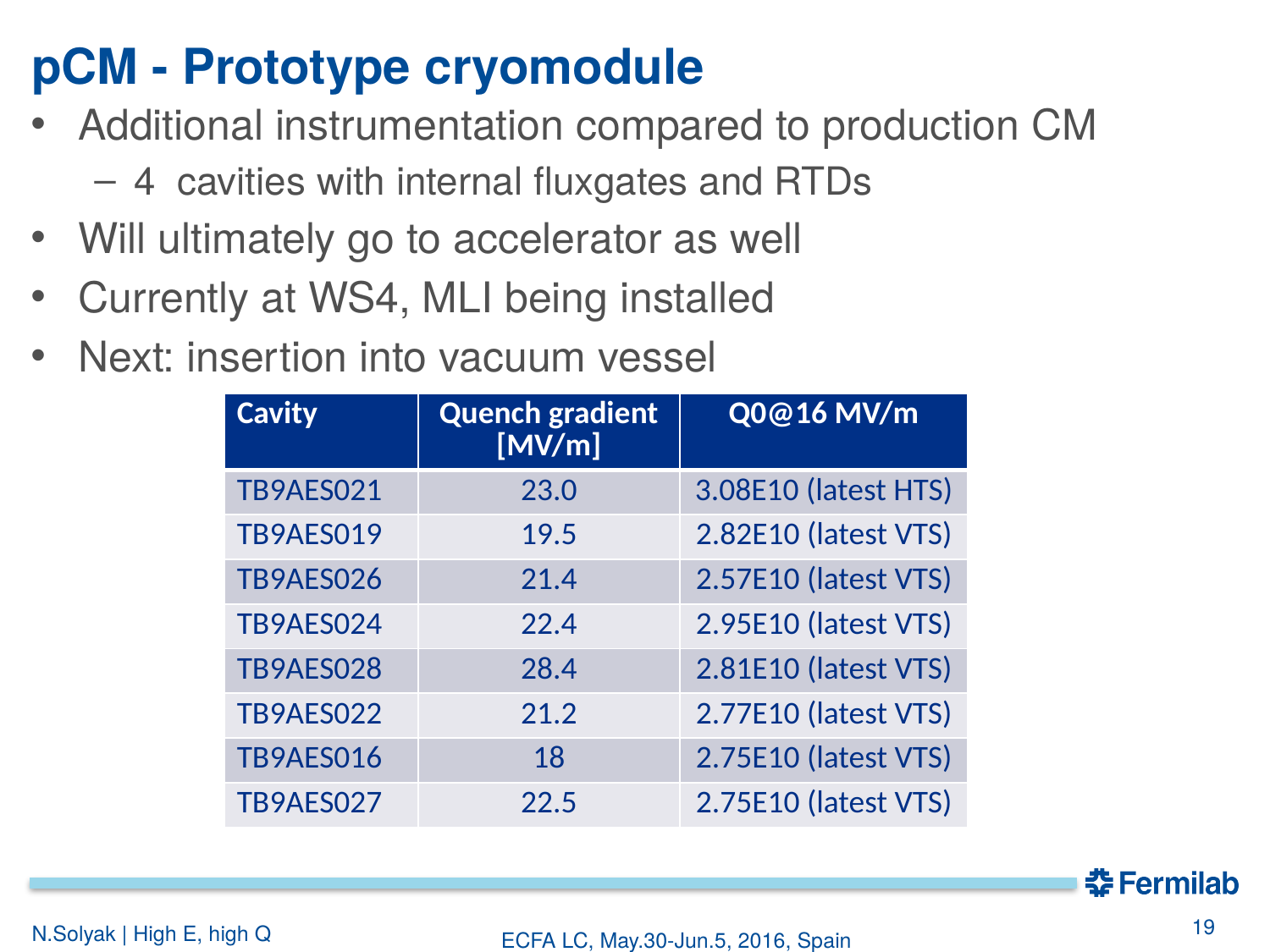

# pCM - Prototype cryomodule
Additional instrumentation compared to production CM
4  cavities with internal fluxgates and RTDs
Will ultimately go to accelerator as well
Currently at WS4, MLI being installed
Next: insertion into vacuum vessel

| Cavity | Quench gradient [MV/m] | Q0@16 MV/m |
| --- | --- | --- |
| TB9AES021 | 23.0 | 3.08E10 (latest HTS) |
| TB9AES019 | 19.5 | 2.82E10 (latest VTS) |
| TB9AES026 | 21.4 | 2.57E10 (latest VTS) |
| TB9AES024 | 22.4 | 2.95E10 (latest VTS) |
| TB9AES028 | 28.4 | 2.81E10 (latest VTS) |
| TB9AES022 | 21.2 | 2.77E10 (latest VTS) |
| TB9AES016 | 18 | 2.75E10 (latest VTS) |
| TB9AES027 | 22.5 | 2.75E10 (latest VTS) |
19
N.Solyak | High E, high Q
ECFA LC, May.30-Jun.5, 2016, Spain